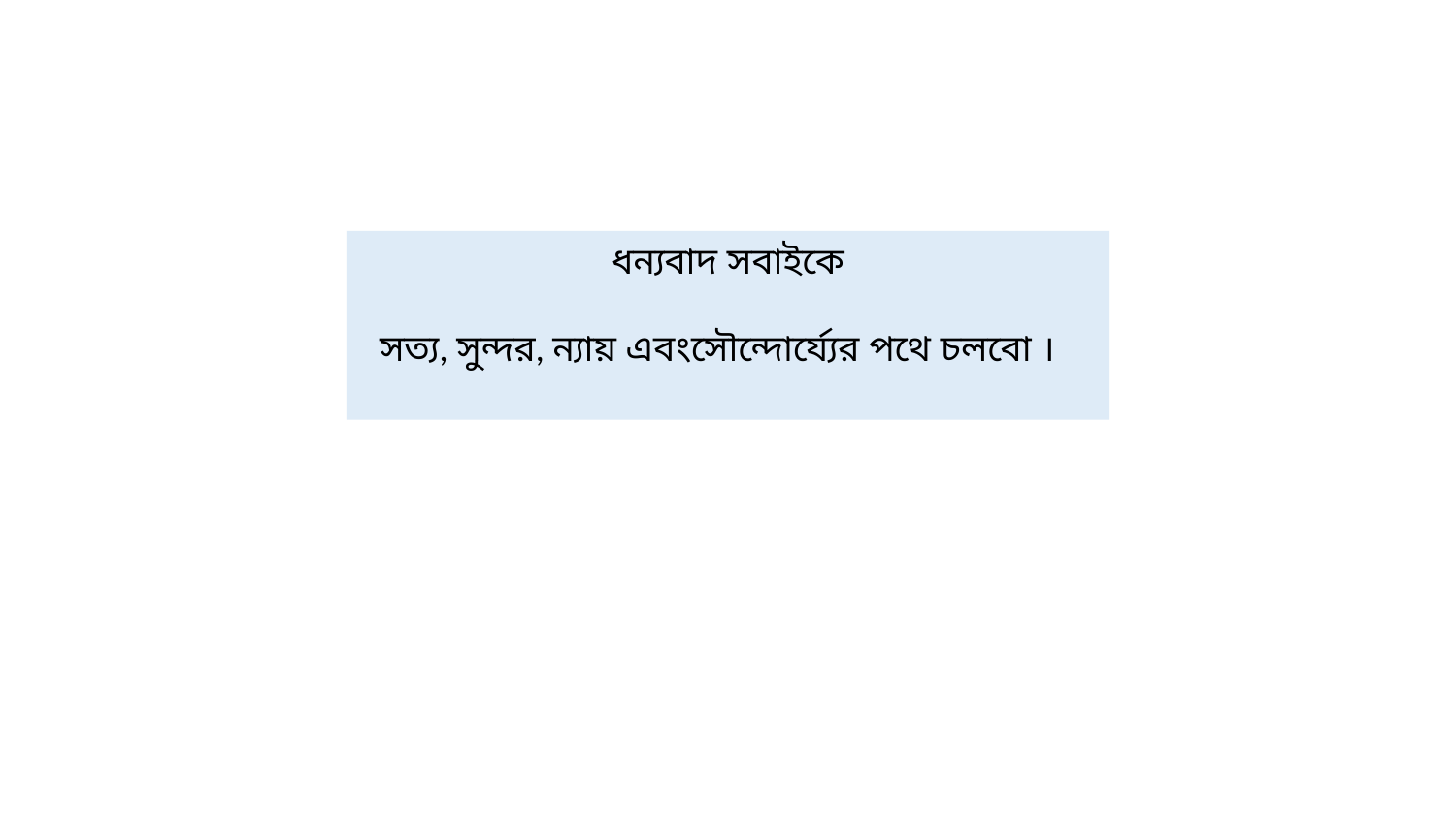

ধন্যবাদ সবাইকে

  সত্য, সুন্দর, ন্যায় এবংসৌন্দোর্য্যের পথে চলবো ।